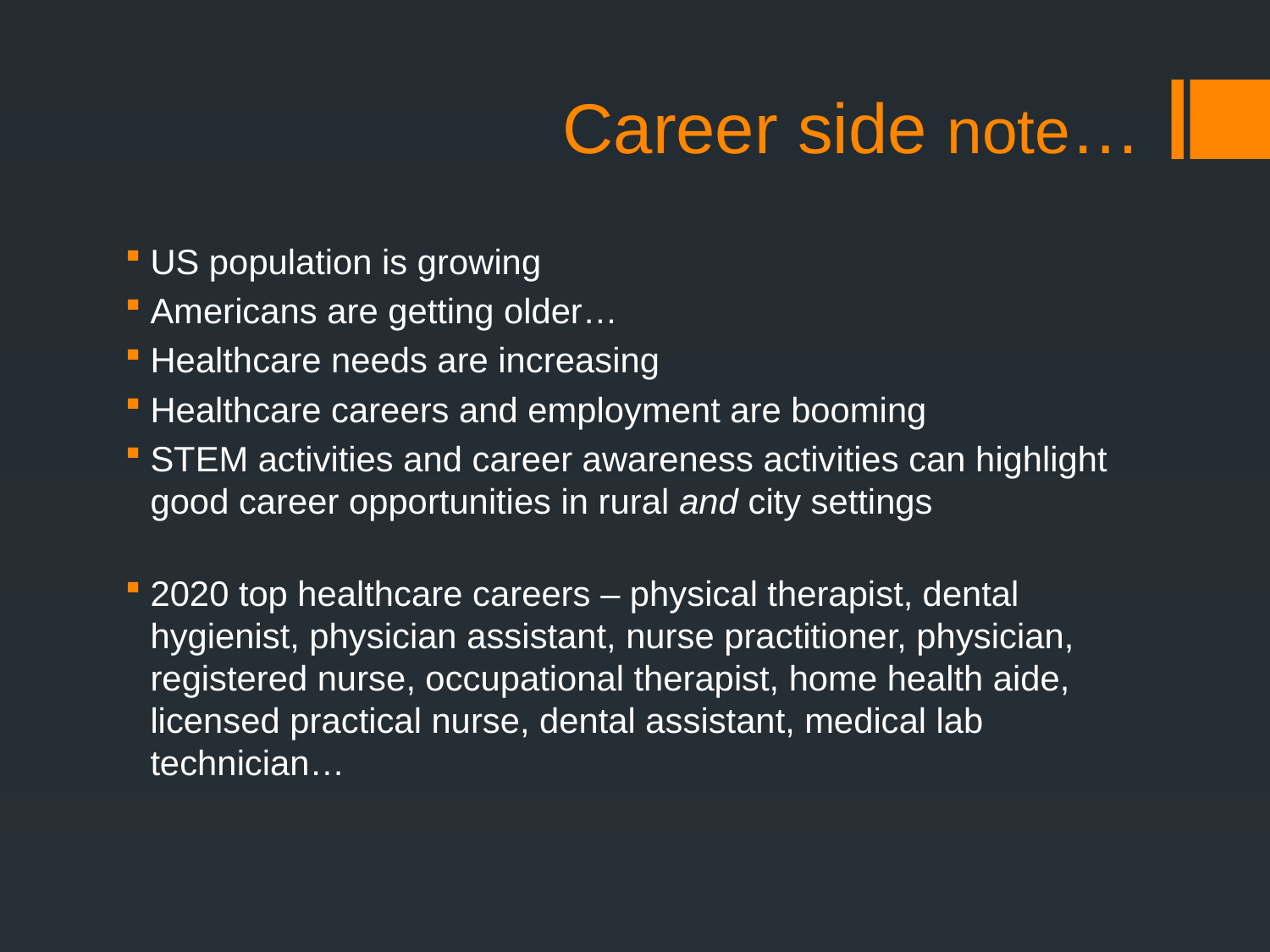

# Career side note…
US population is growing
Americans are getting older…
Healthcare needs are increasing
Healthcare careers and employment are booming
STEM activities and career awareness activities can highlight good career opportunities in rural and city settings
2020 top healthcare careers – physical therapist, dental hygienist, physician assistant, nurse practitioner, physician, registered nurse, occupational therapist, home health aide, licensed practical nurse, dental assistant, medical lab technician…